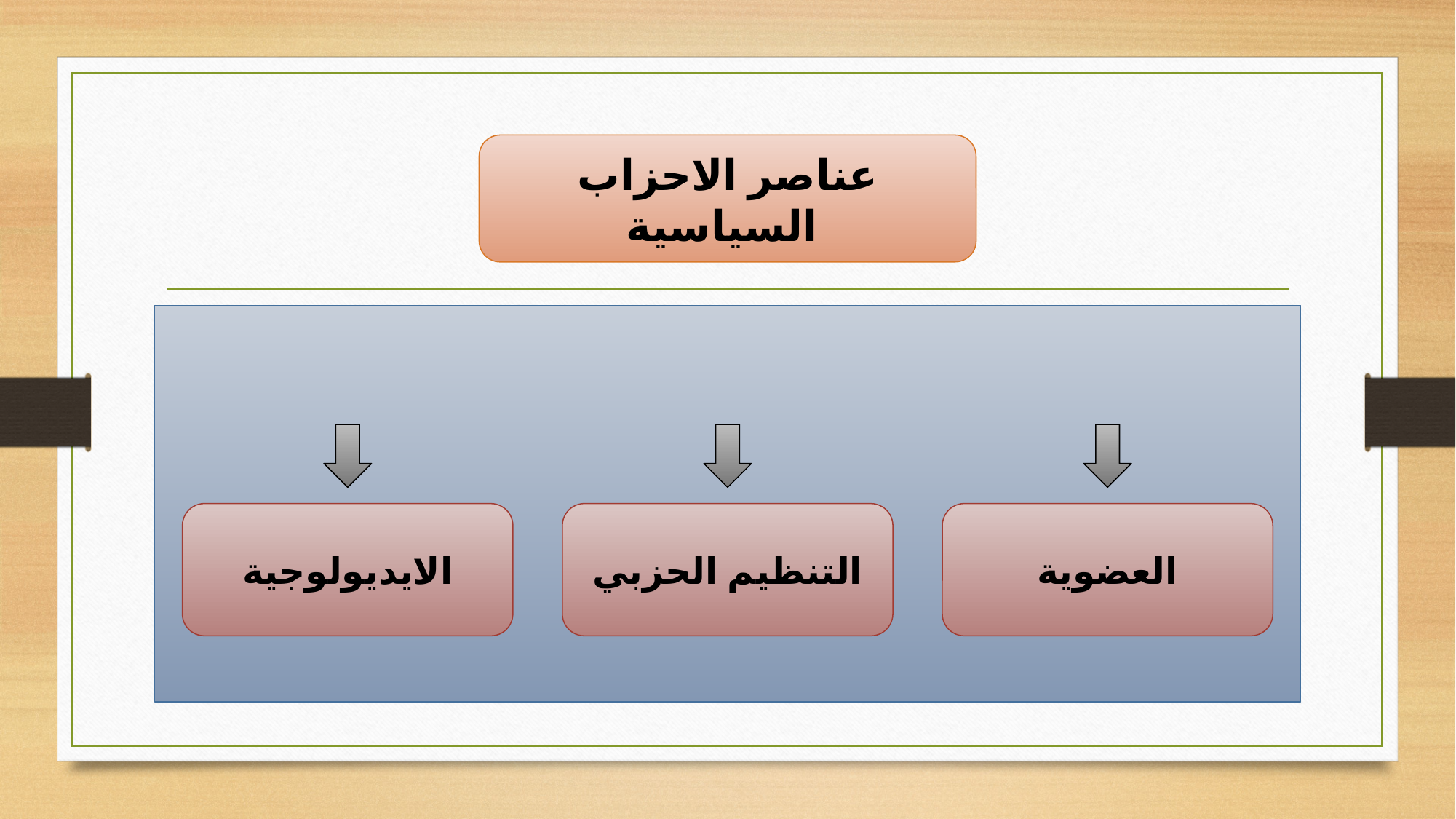

#
عناصر الاحزاب السياسية

الايديولوجية
التنظيم الحزبي
العضوية